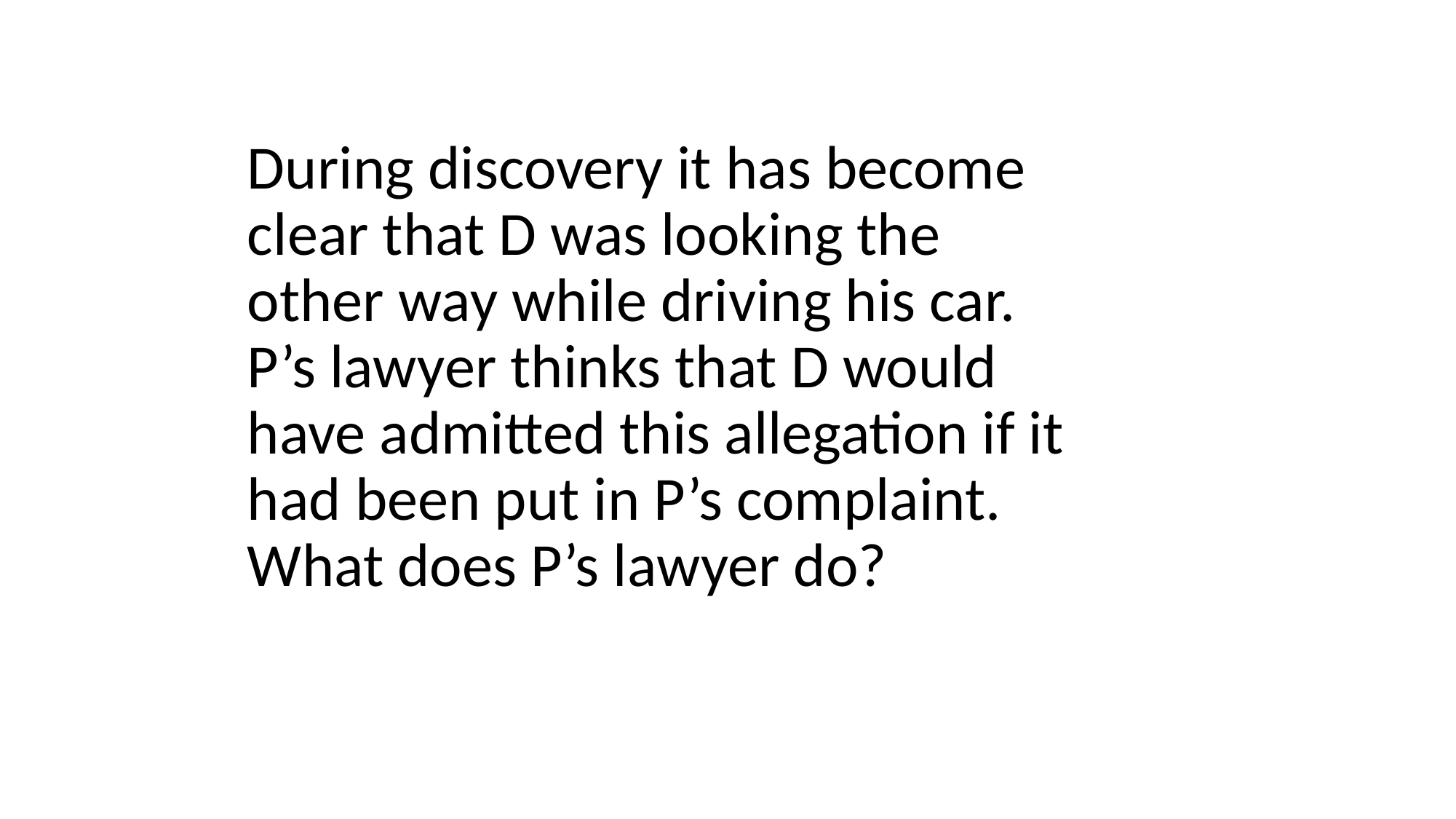

# During discovery it has become clear that D was looking the other way while driving his car. P’s lawyer thinks that D would have admitted this allegation if it had been put in P’s complaint. What does P’s lawyer do?